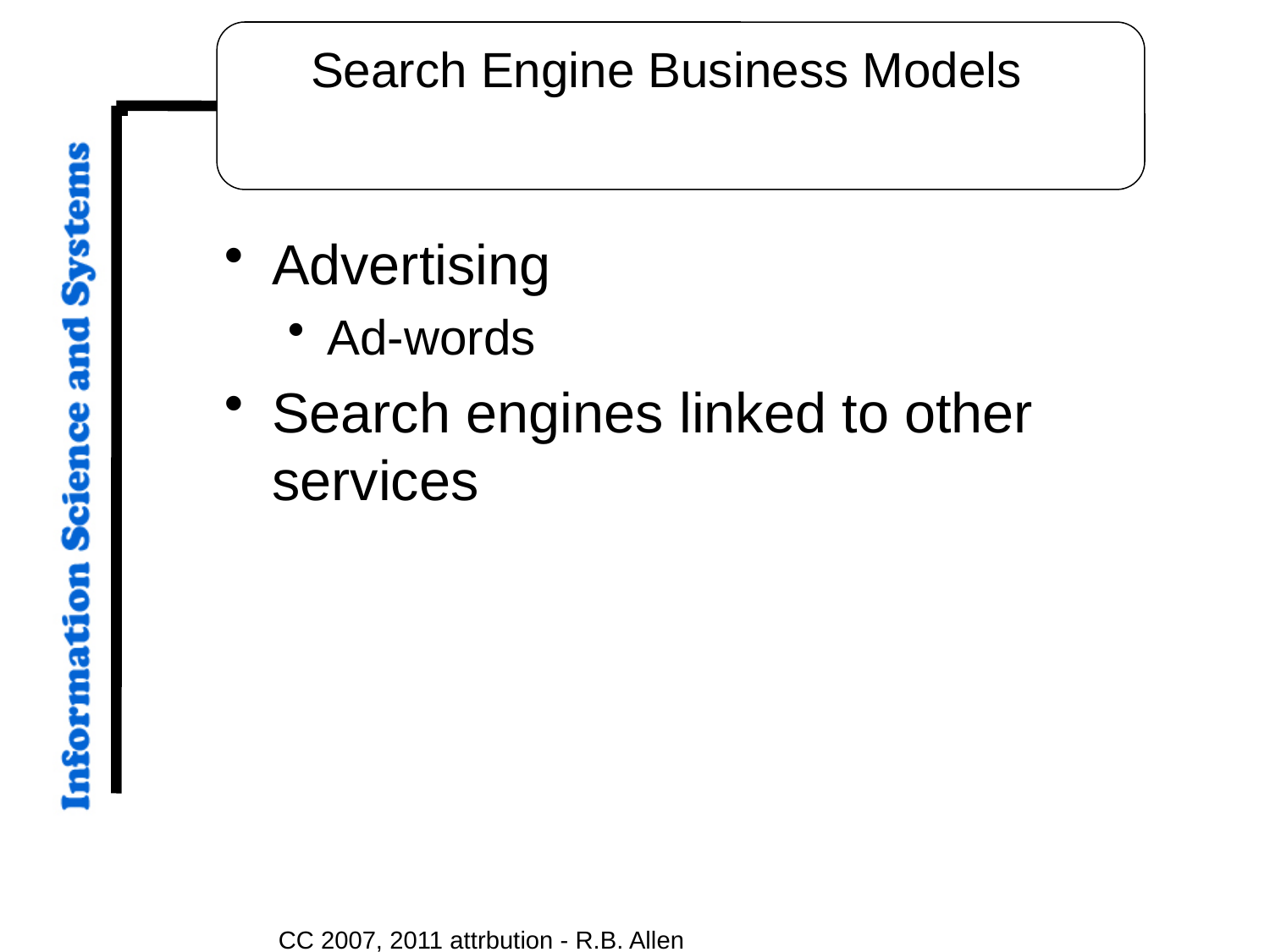

# Search Engine Business Models
Advertising
Ad-words
Search engines linked to other services
CC 2007, 2011 attrbution - R.B. Allen